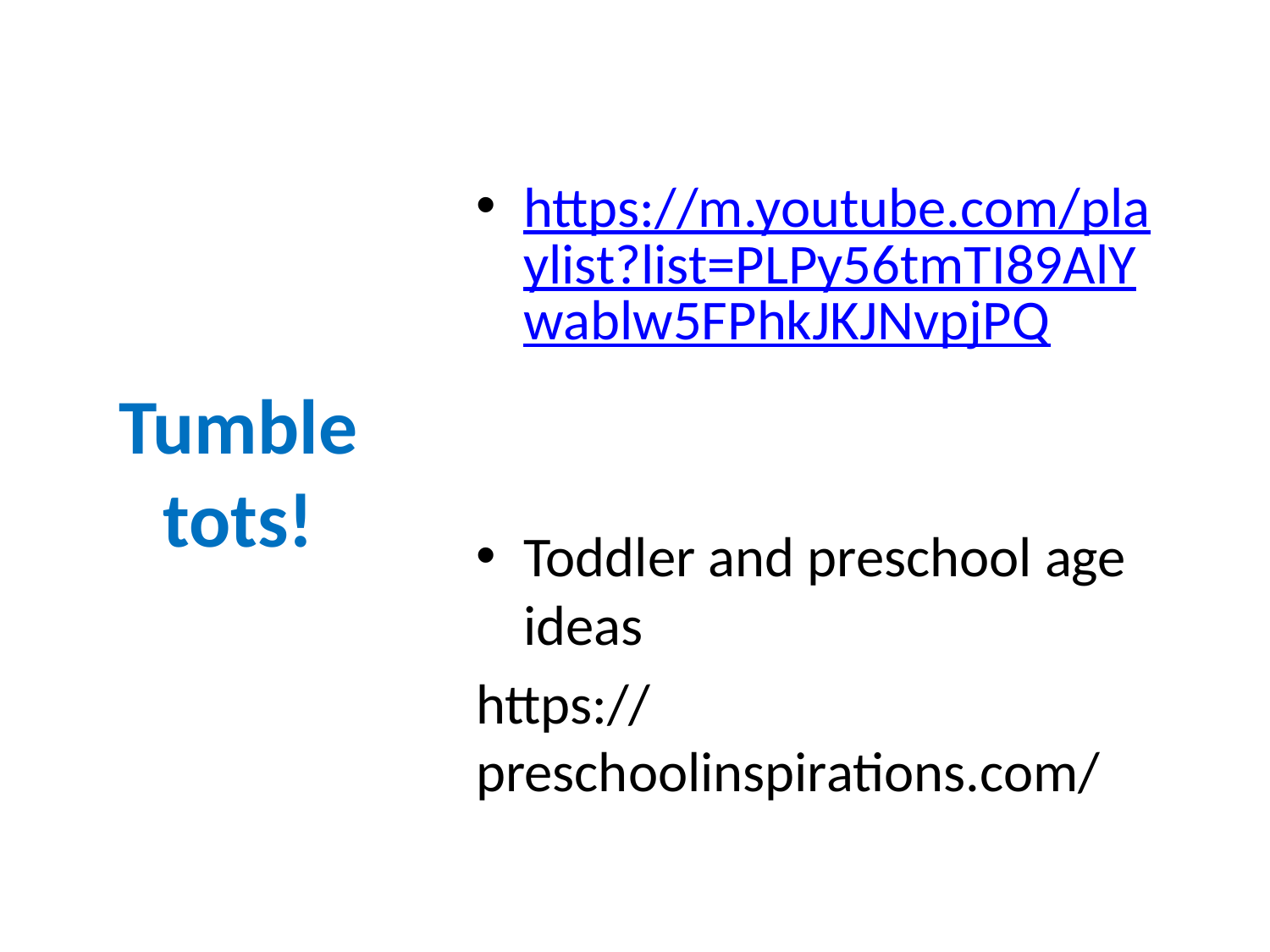

https://m.youtube.com/playlist?list=PLPy56tmTI89AlYwablw5FPhkJKJNvpjPQ

Toddler and preschool age ideas
https://preschoolinspirations.com/

# Tumble tots!